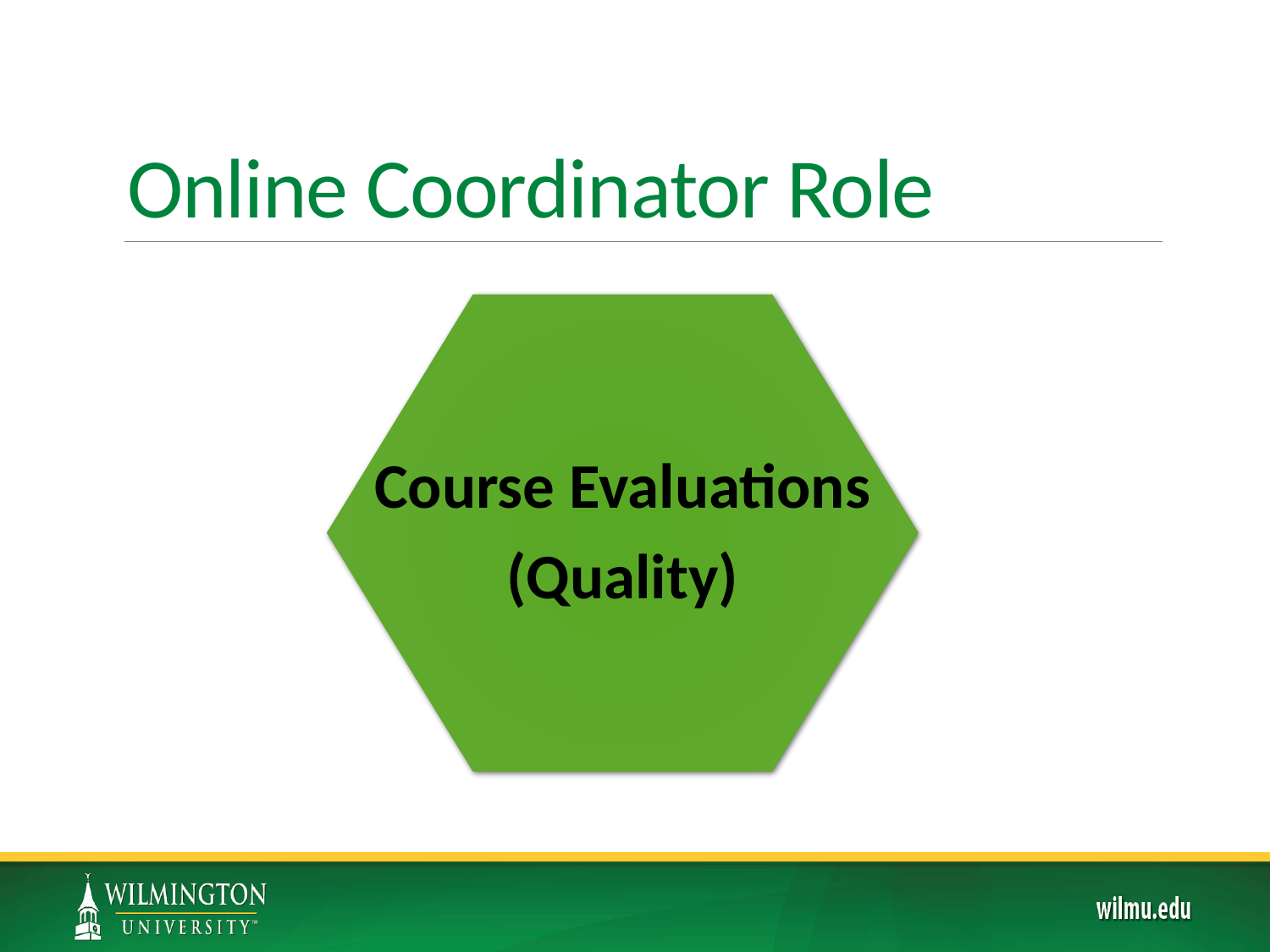

# Online Coordinator Role
Course Evaluations
(Quality)